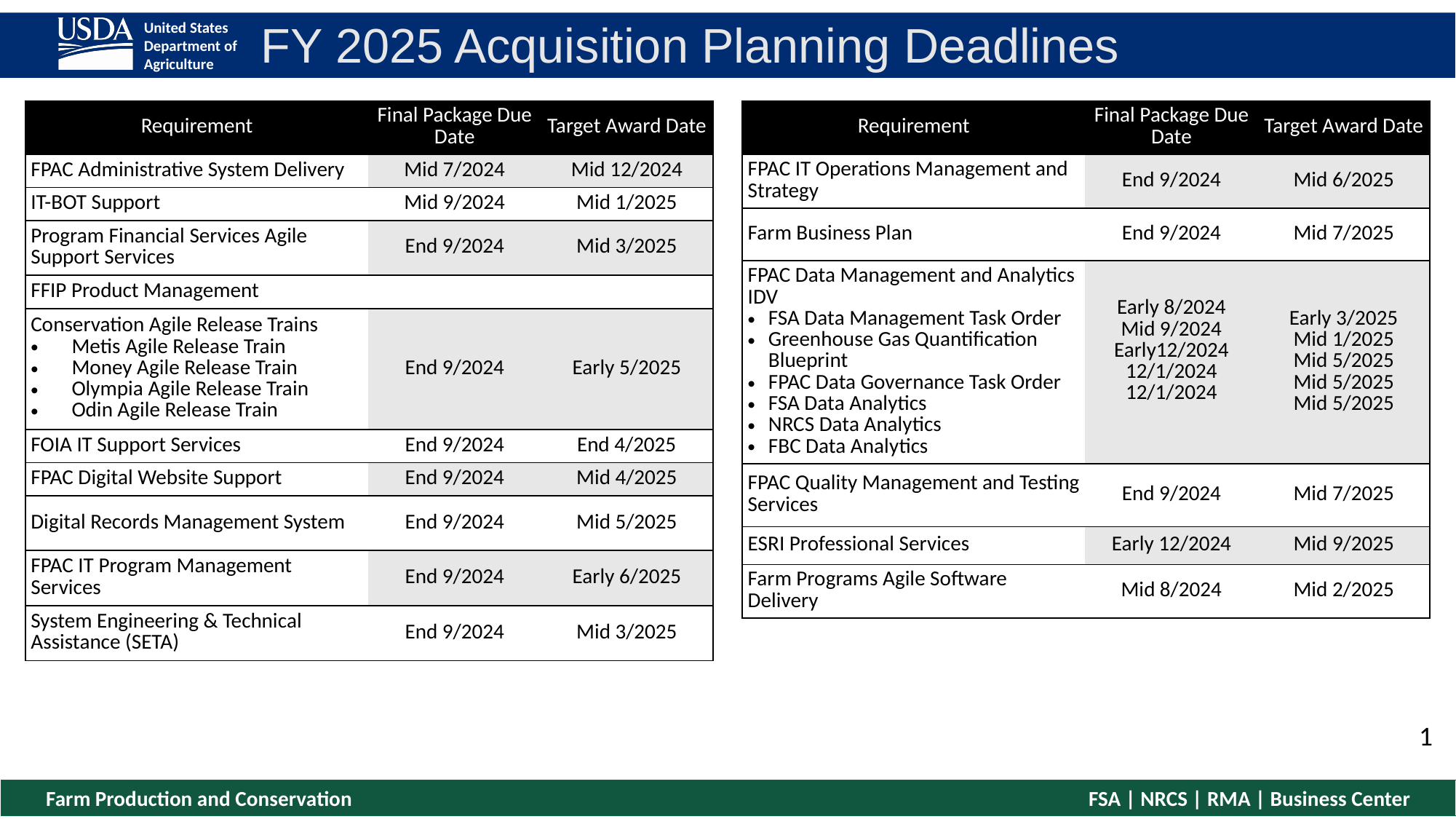

# FY 2025 Acquisition Planning Deadlines
| Requirement | Final Package Due Date | Target Award Date |
| --- | --- | --- |
| FPAC Administrative System Delivery | Mid 7/2024 | Mid 12/2024 |
| IT-BOT Support | Mid 9/2024 | Mid 1/2025 |
| Program Financial Services Agile Support Services | End 9/2024 | Mid 3/2025 |
| FFIP Product Management |  |  |
| Conservation Agile Release Trains Metis Agile Release Train Money Agile Release Train Olympia Agile Release Train Odin Agile Release Train | End 9/2024 | Early 5/2025 |
| FOIA IT Support Services | End 9/2024 | End 4/2025 |
| FPAC Digital Website Support | End 9/2024 | Mid 4/2025 |
| Digital Records Management System | End 9/2024 | Mid 5/2025 |
| FPAC IT Program Management Services | End 9/2024 | Early 6/2025 |
| System Engineering & Technical Assistance (SETA) | End 9/2024 | Mid 3/2025 |
| Requirement | Final Package Due Date | Target Award Date |
| --- | --- | --- |
| FPAC IT Operations Management and Strategy | End 9/2024 | Mid 6/2025 |
| Farm Business Plan | End 9/2024 | Mid 7/2025 |
| FPAC Data Management and Analytics IDV FSA Data Management Task Order Greenhouse Gas Quantification Blueprint FPAC Data Governance Task Order FSA Data Analytics NRCS Data Analytics FBC Data Analytics | Early 8/2024 Mid 9/2024 Early12/2024 12/1/2024 12/1/2024 | Early 3/2025 Mid 1/2025 Mid 5/2025 Mid 5/2025 Mid 5/2025 |
| FPAC Quality Management and Testing Services | End 9/2024 | Mid 7/2025 |
| ESRI Professional Services | Early 12/2024 | Mid 9/2025 |
| Farm Programs Agile Software Delivery | Mid 8/2024 | Mid 2/2025 |
1